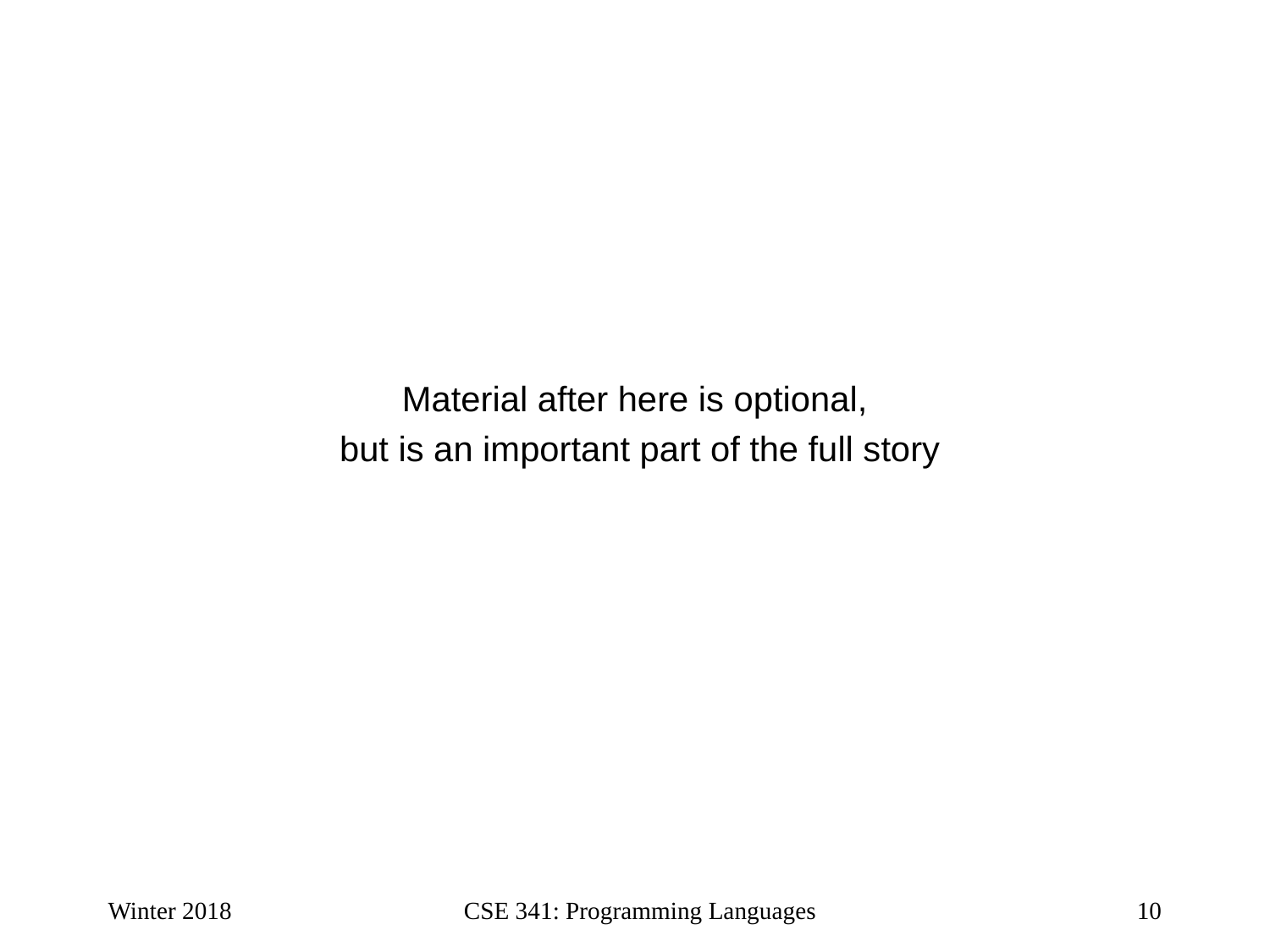

Material after here is optional,
 but is an important part of the full story
Winter 2018
CSE 341: Programming Languages
10